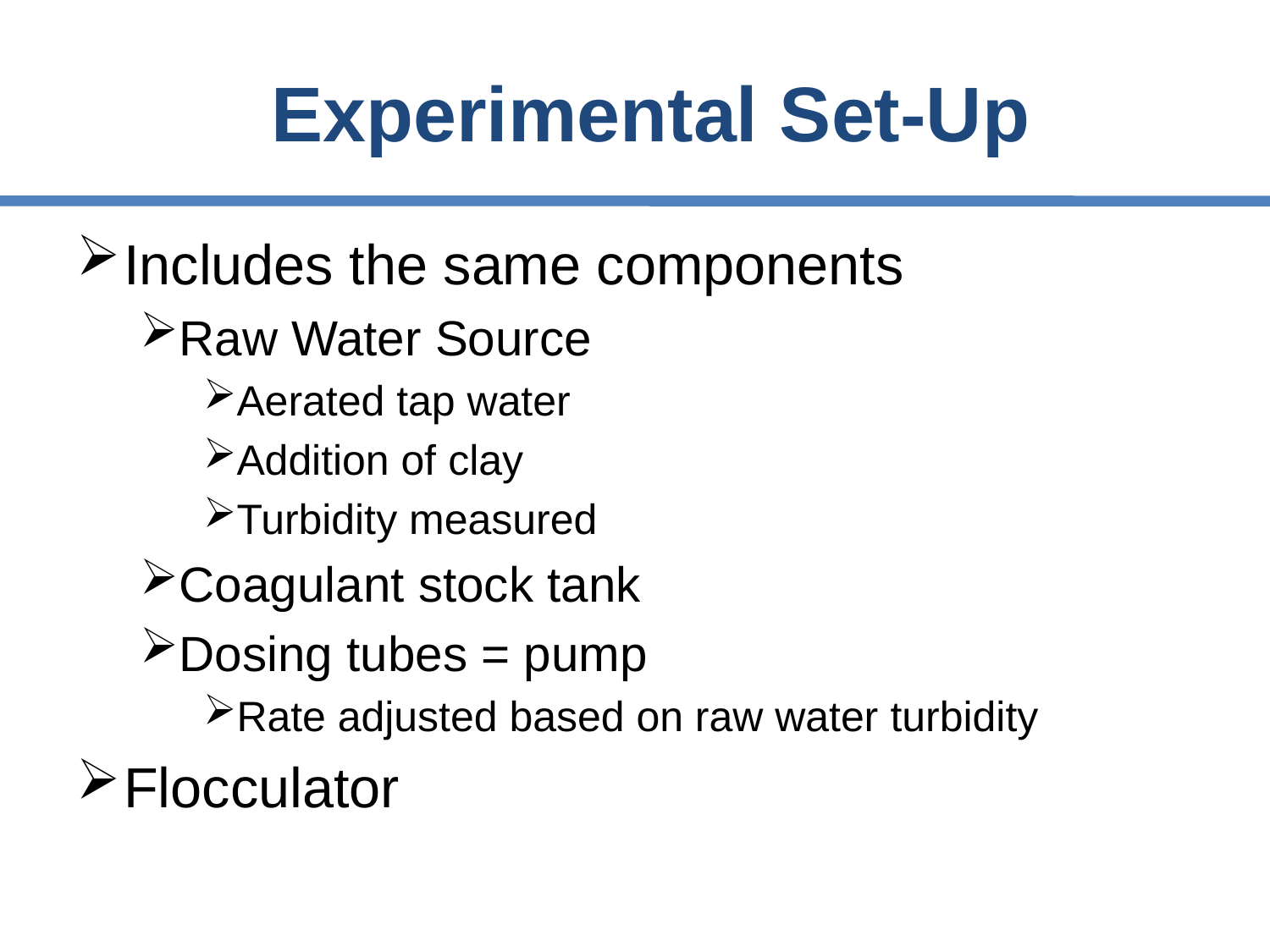

# Experimental Set-Up
Includes the same components
Raw Water Source
Aerated tap water
Addition of clay
Turbidity measured
Coagulant stock tank
Dosing tubes = pump
Rate adjusted based on raw water turbidity
Flocculator